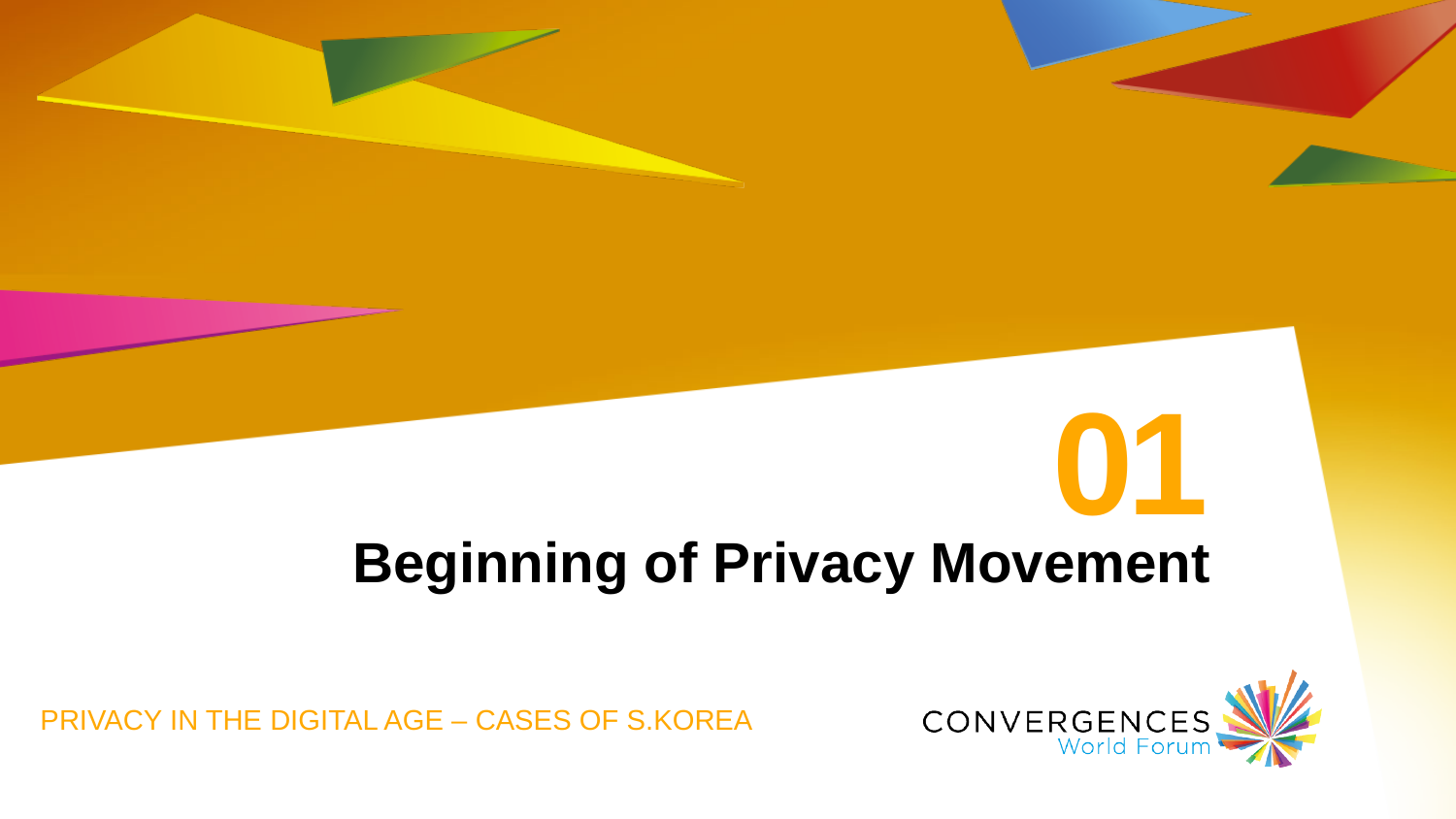

# 01
Beginning of Privacy Movement
Privacy in the digital age – cases of s.korea